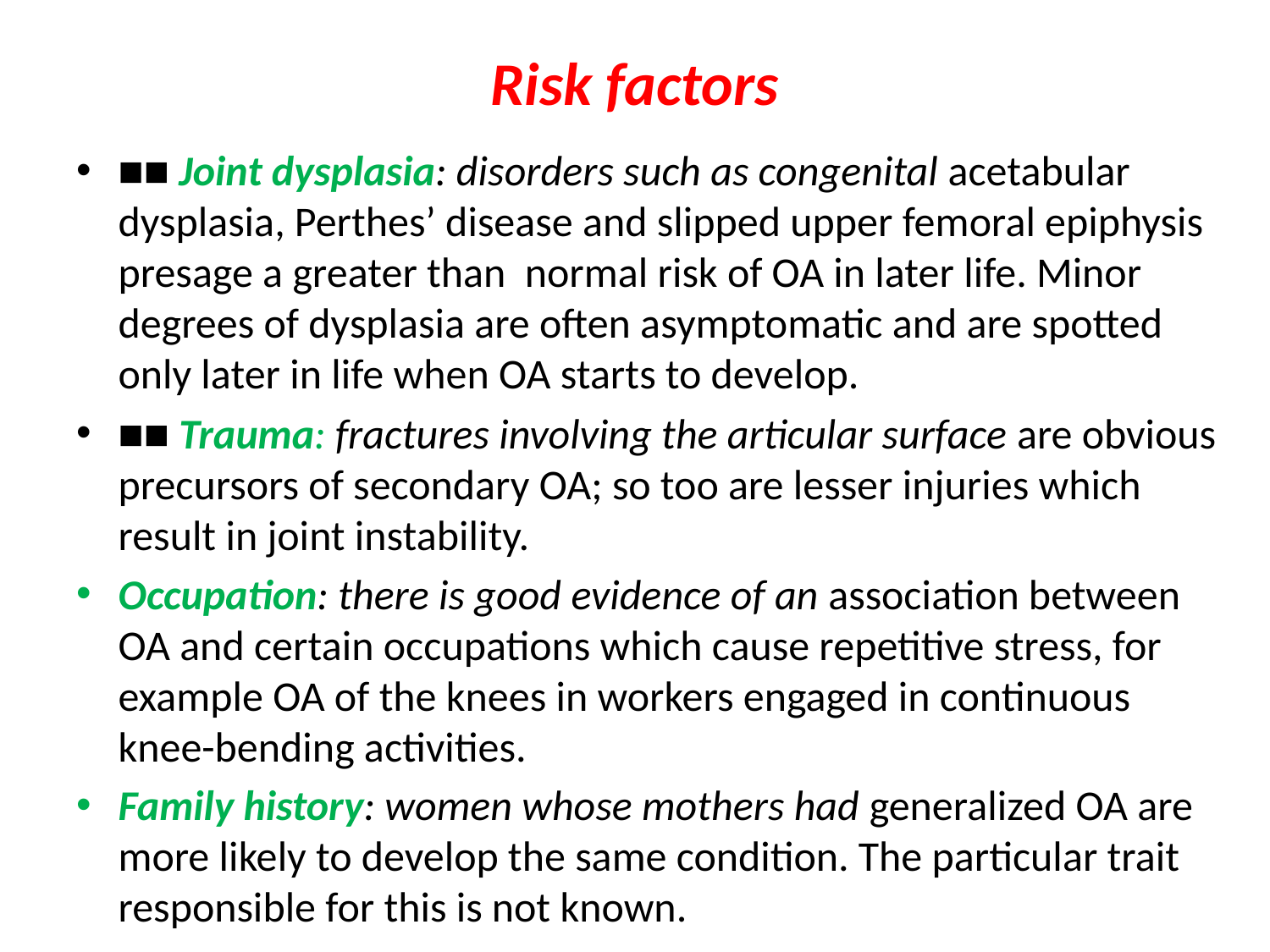

# Risk factors
■■ Joint dysplasia: disorders such as congenital acetabular dysplasia, Perthes’ disease and slipped upper femoral epiphysis presage a greater than  normal risk of OA in later life. Minor degrees of dysplasia are often asymptomatic and are spotted only later in life when OA starts to develop.
■■ Trauma: fractures involving the articular surface are obvious precursors of secondary OA; so too are lesser injuries which result in joint instability.
Occupation: there is good evidence of an association between OA and certain occupations which cause repetitive stress, for example OA of the knees in workers engaged in continuous knee-bending activities.
Family history: women whose mothers had generalized OA are more likely to develop the same condition. The particular trait responsible for this is not known.